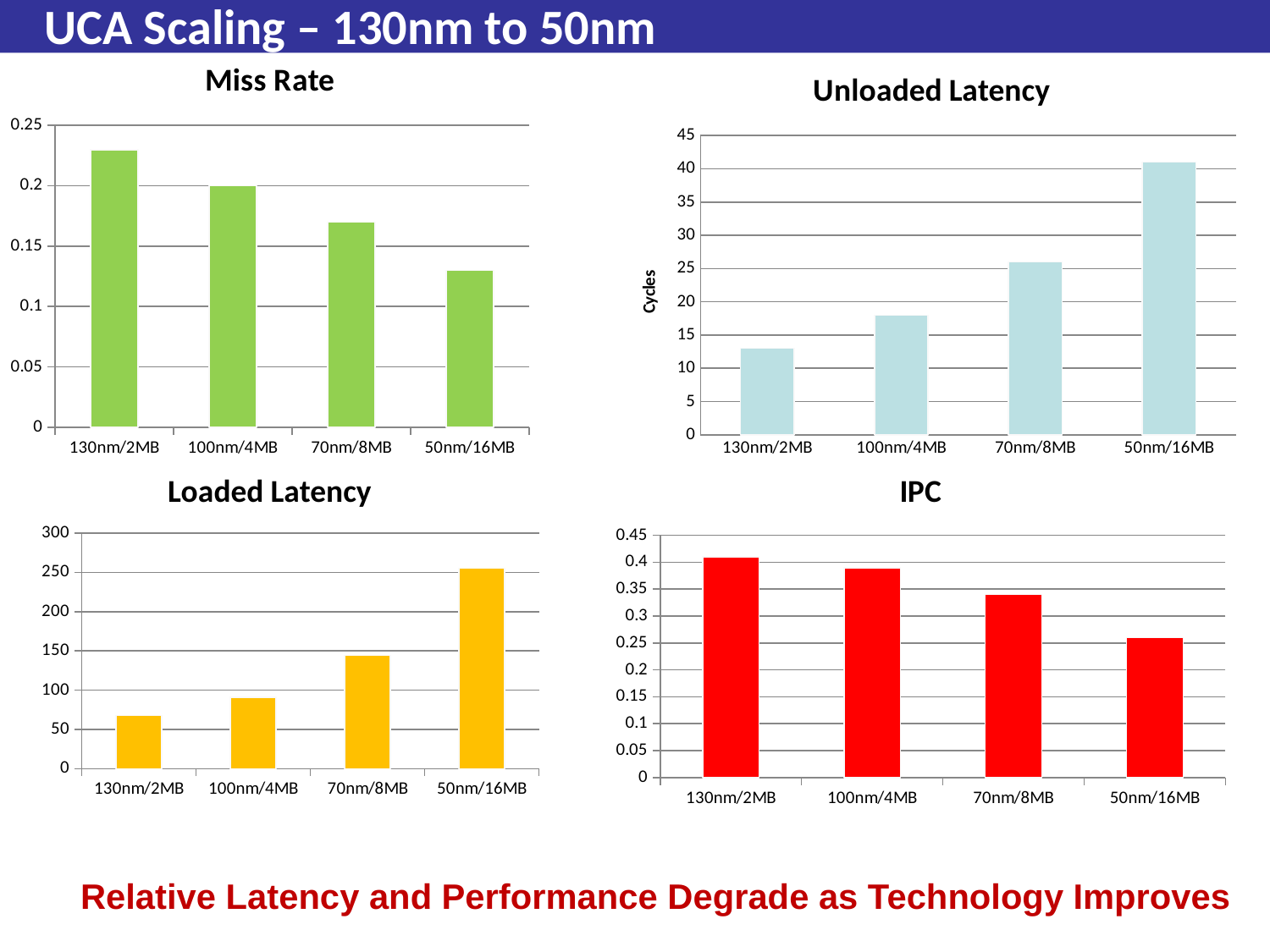

# UCA Scaling – 130nm to 50nm

### Chart:

| Category | Miss Rate |
|---|---|
| 130nm/2MB | 0.23 |
| 100nm/4MB | 0.2 |
| 70nm/8MB | 0.17 |
| 50nm/16MB | 0.13 |

### Chart:

| Category | Unloaded Latency |
|---|---|
| 130nm/2MB | 13.0 |
| 100nm/4MB | 18.0 |
| 70nm/8MB | 26.0 |
| 50nm/16MB | 41.0 |

### Chart:

| Category | Loaded Latency |
|---|---|
| 130nm/2MB | 67.7 |
| 100nm/4MB | 91.1 |
| 70nm/8MB | 144.2 |
| 50nm/16MB | 255.1 |

### Chart:

| Category | IPC |
|---|---|
| 130nm/2MB | 0.4100000000000003 |
| 100nm/4MB | 0.39000000000000085 |
| 70nm/8MB | 0.34 |
| 50nm/16MB | 0.26 |
Relative Latency and Performance Degrade as Technology Improves